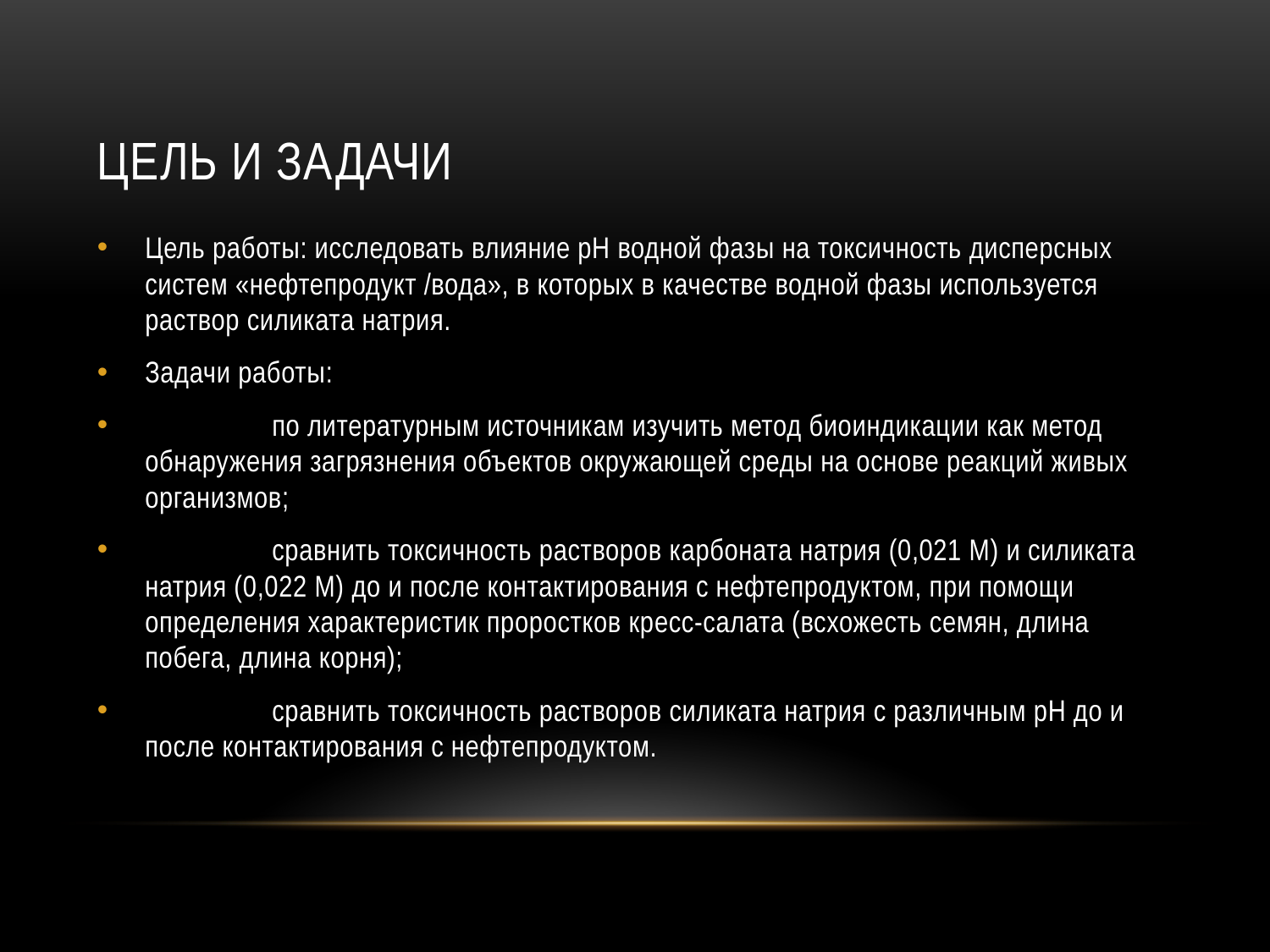

# Цель и задачи
Цель работы: исследовать влияние рН водной фазы на токсичность дисперсных систем «нефтепродукт /вода», в которых в качестве водной фазы используется раствор силиката натрия.
Задачи работы:
	по литературным источникам изучить метод биоиндикации как метод обнаружения загрязнения объектов окружающей среды на основе реакций живых организмов;
	сравнить токсичность растворов карбоната натрия (0,021 М) и силиката натрия (0,022 М) до и после контактирования с нефтепродуктом, при помощи определения характеристик проростков кресс-салата (всхожесть семян, длина побега, длина корня);
	сравнить токсичность растворов силиката натрия с различным рН до и после контактирования с нефтепродуктом.